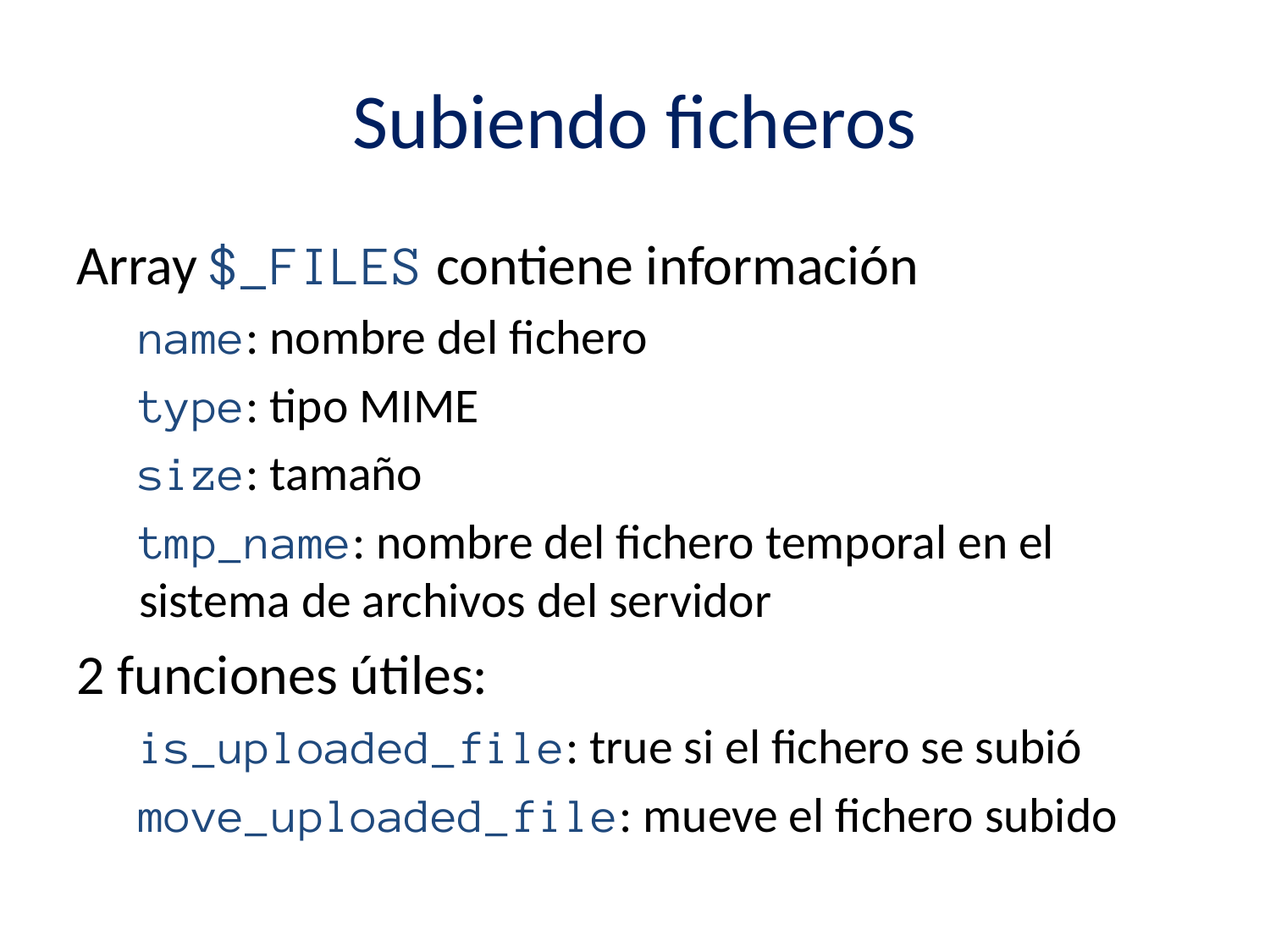

# Subiendo ficheros
Array $_FILES contiene información
name: nombre del fichero
type: tipo MIME
size: tamaño
tmp_name: nombre del fichero temporal en el sistema de archivos del servidor
2 funciones útiles:
is_uploaded_file: true si el fichero se subió
move_uploaded_file: mueve el fichero subido